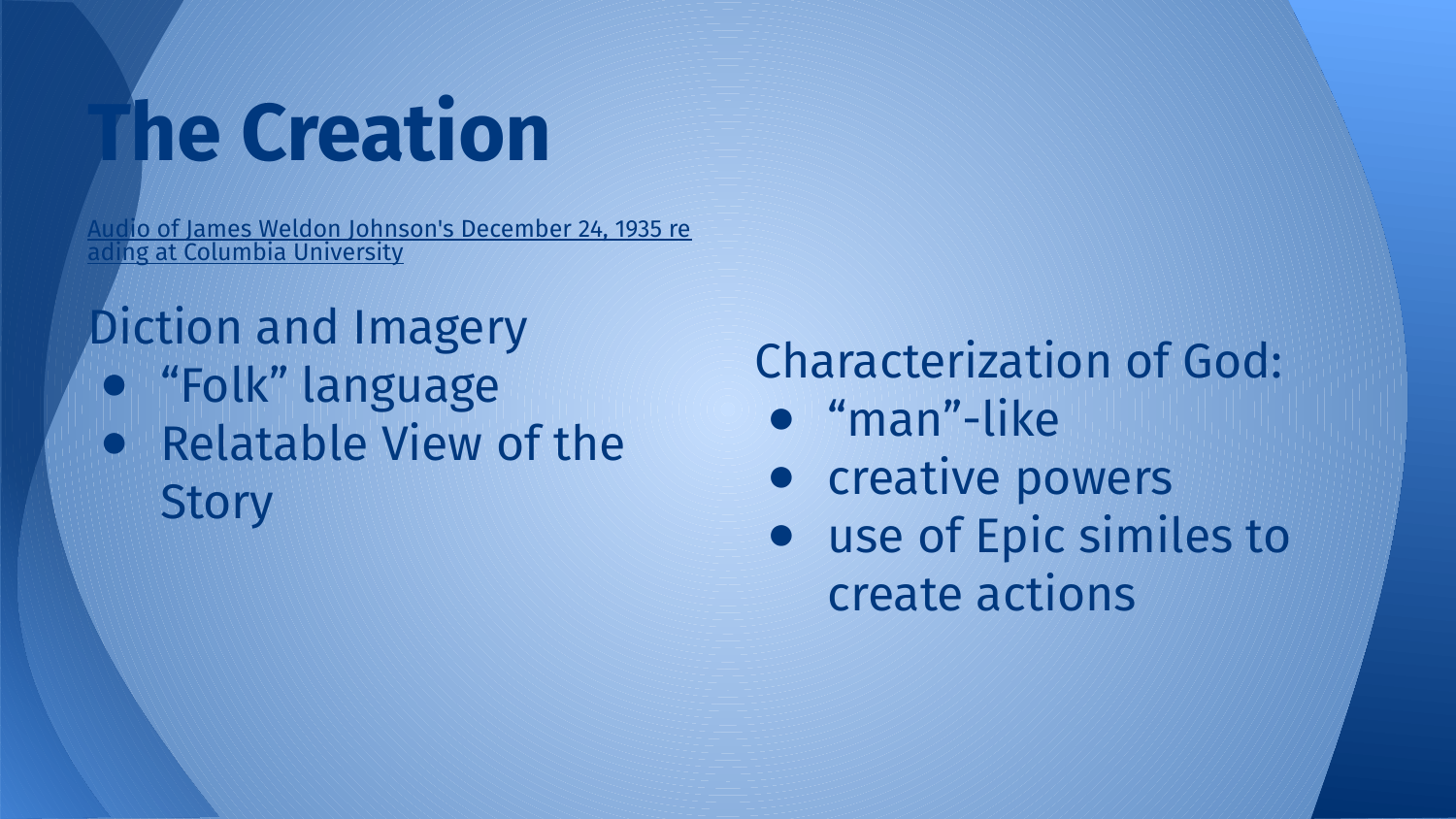

# The Creation
Audio of James Weldon Johnson's December 24, 1935 reading at Columbia University

Diction and Imagery
“Folk” language
Relatable View of the Story

Characterization of God:
“man”-like
creative powers
use of Epic similes to create actions